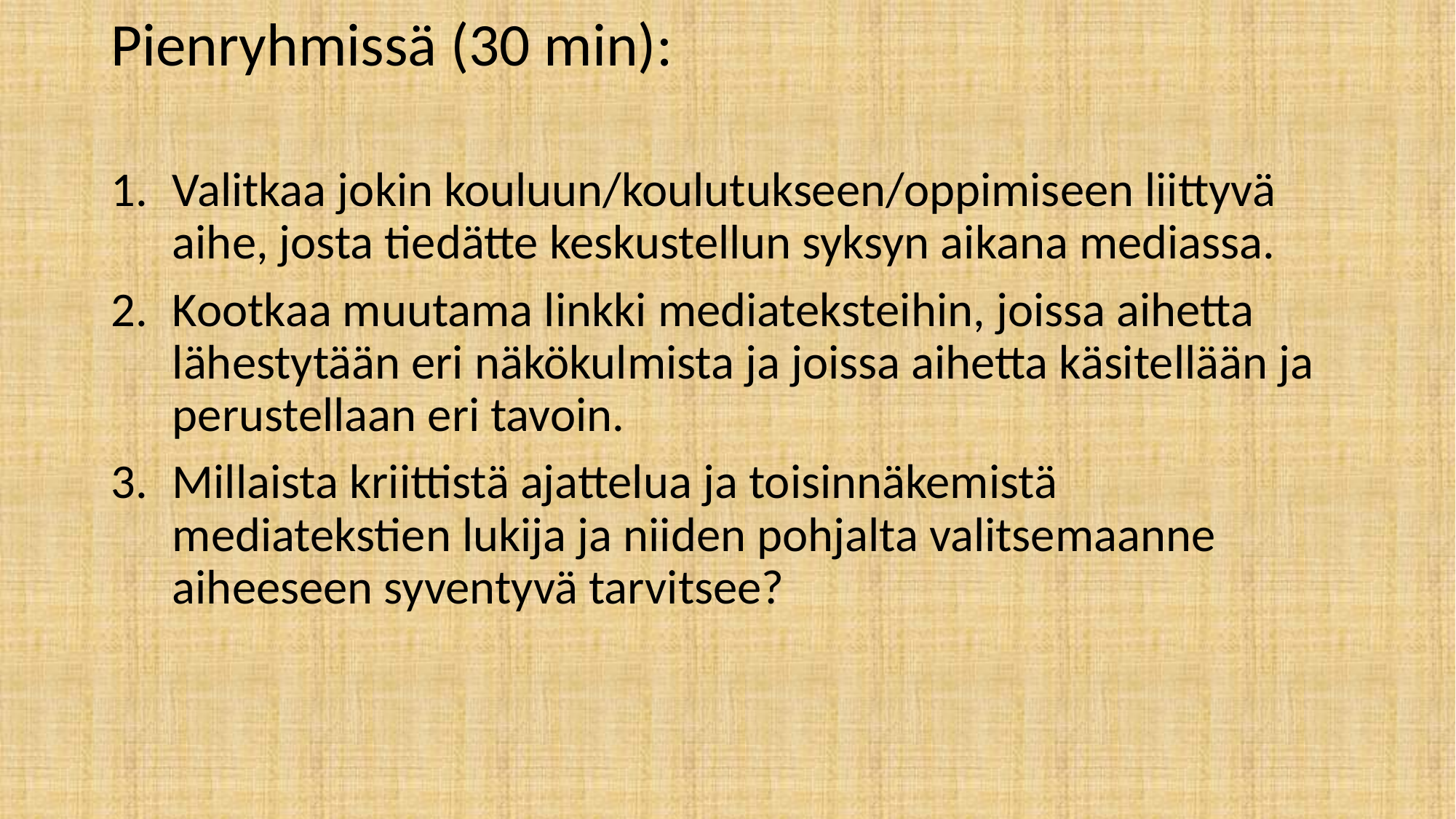

# Pienryhmissä (30 min):
Valitkaa jokin kouluun/koulutukseen/oppimiseen liittyvä aihe, josta tiedätte keskustellun syksyn aikana mediassa.
Kootkaa muutama linkki mediateksteihin, joissa aihetta lähestytään eri näkökulmista ja joissa aihetta käsitellään ja perustellaan eri tavoin.
Millaista kriittistä ajattelua ja toisinnäkemistä mediatekstien lukija ja niiden pohjalta valitsemaanne aiheeseen syventyvä tarvitsee?